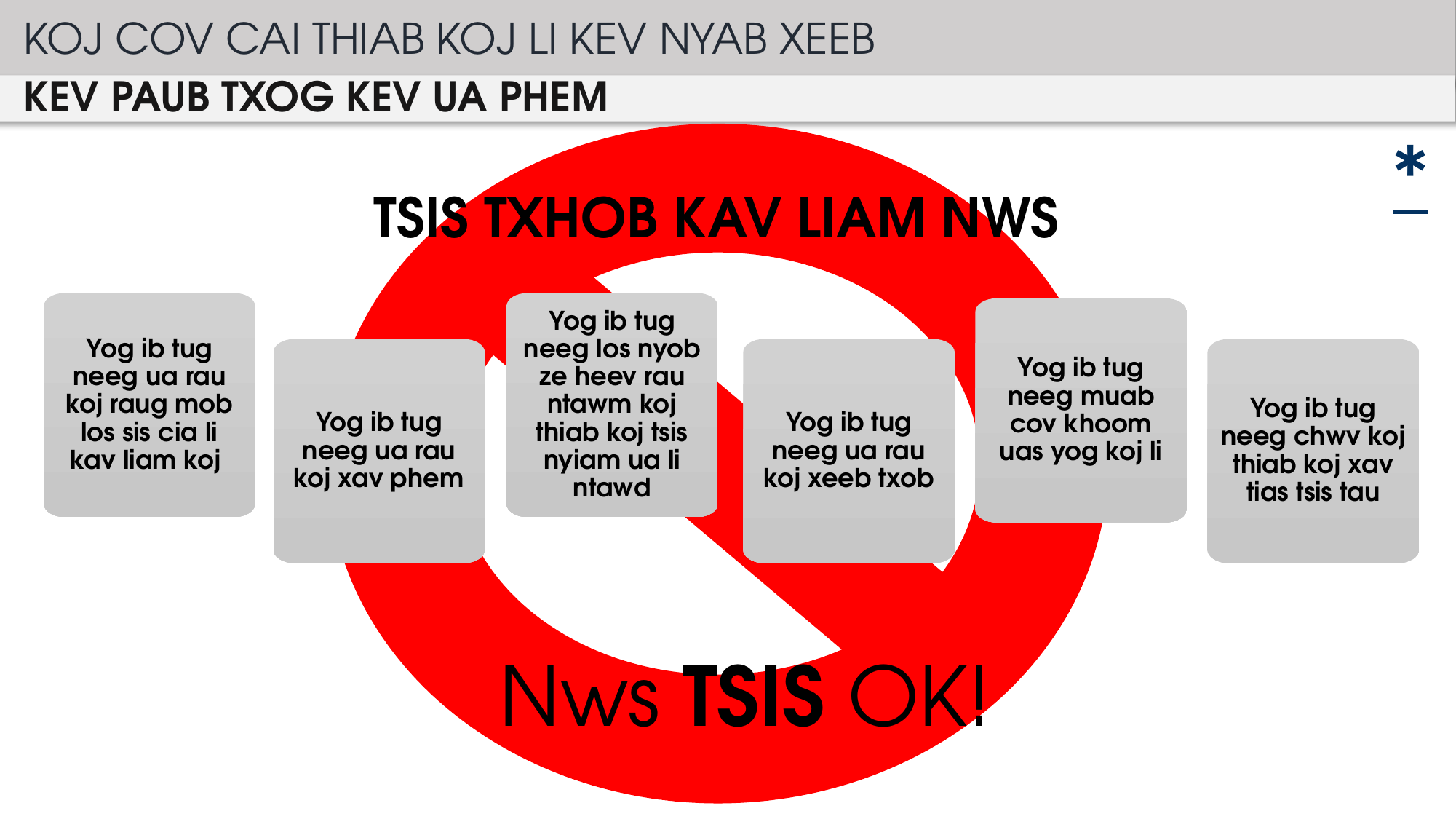

KOJ COV CAI THIAB KOJ LI KEV NYAB XEEB
KEV PAUB TXOG KEV UA PHEM

*
TSIS TXHOB KAV LIAM NWS
Yog ib tug neeg ua rau koj raug mob los sis cia li kav liam koj
Yog ib tug neeg los nyob ze heev rau ntawm koj thiab koj tsis nyiam ua li ntawd
Yog ib tug neeg muab cov khoom uas yog koj li
Yog ib tug neeg ua rau koj xav phem
Yog ib tug neeg ua rau koj xeeb txob
Yog ib tug neeg chwv koj thiab koj xav tias tsis tau
Nws TSIS OK!